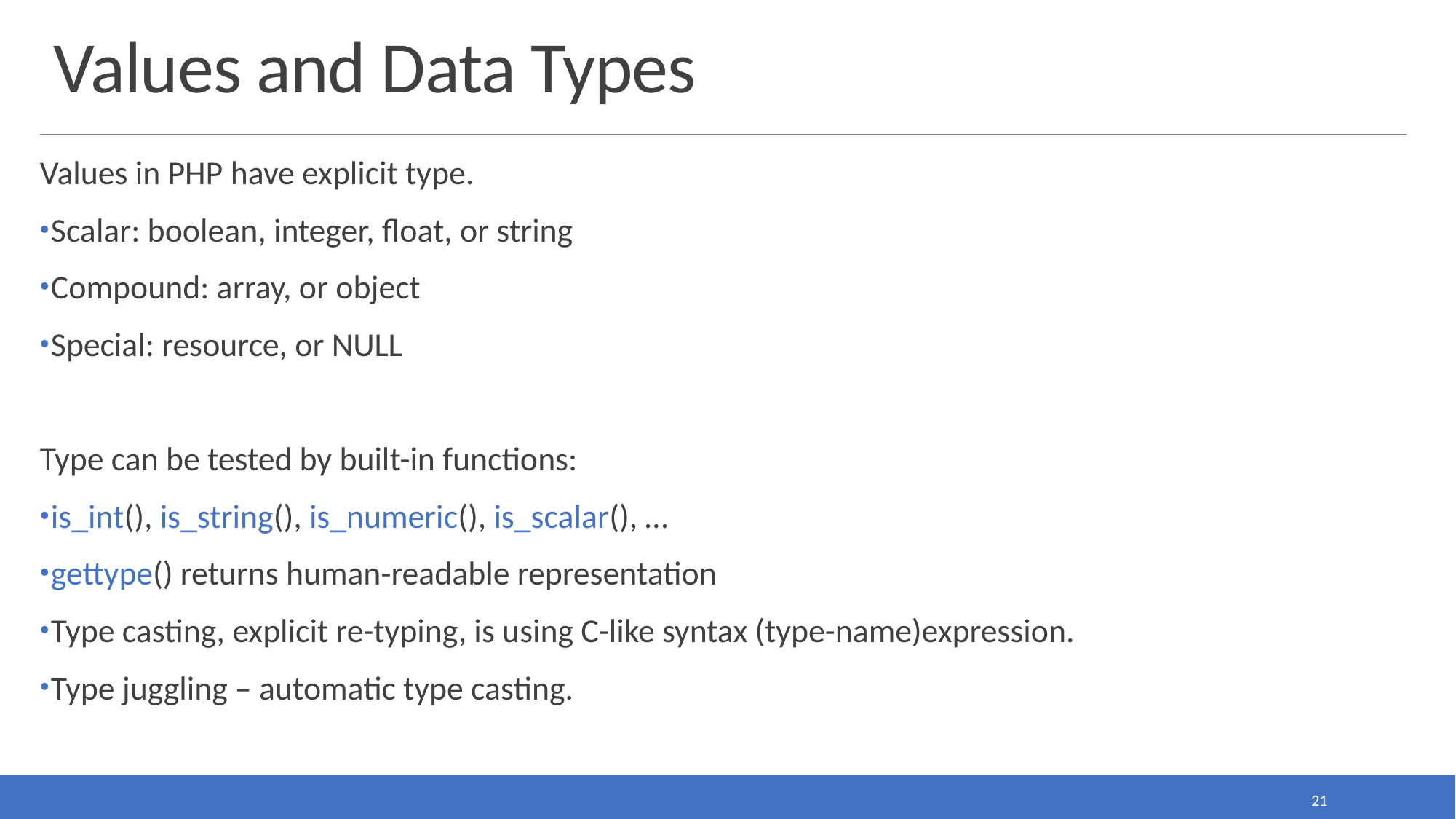

# Values and Data Types
Values in PHP have explicit type.
Scalar: boolean, integer, float, or string
Compound: array, or object
Special: resource, or NULL

Type can be tested by built-in functions:
is_int(), is_string(), is_numeric(), is_scalar(), …
gettype() returns human-readable representation
Type casting, explicit re-typing, is using C-like syntax (type-name)expression.
Type juggling – automatic type casting.

21